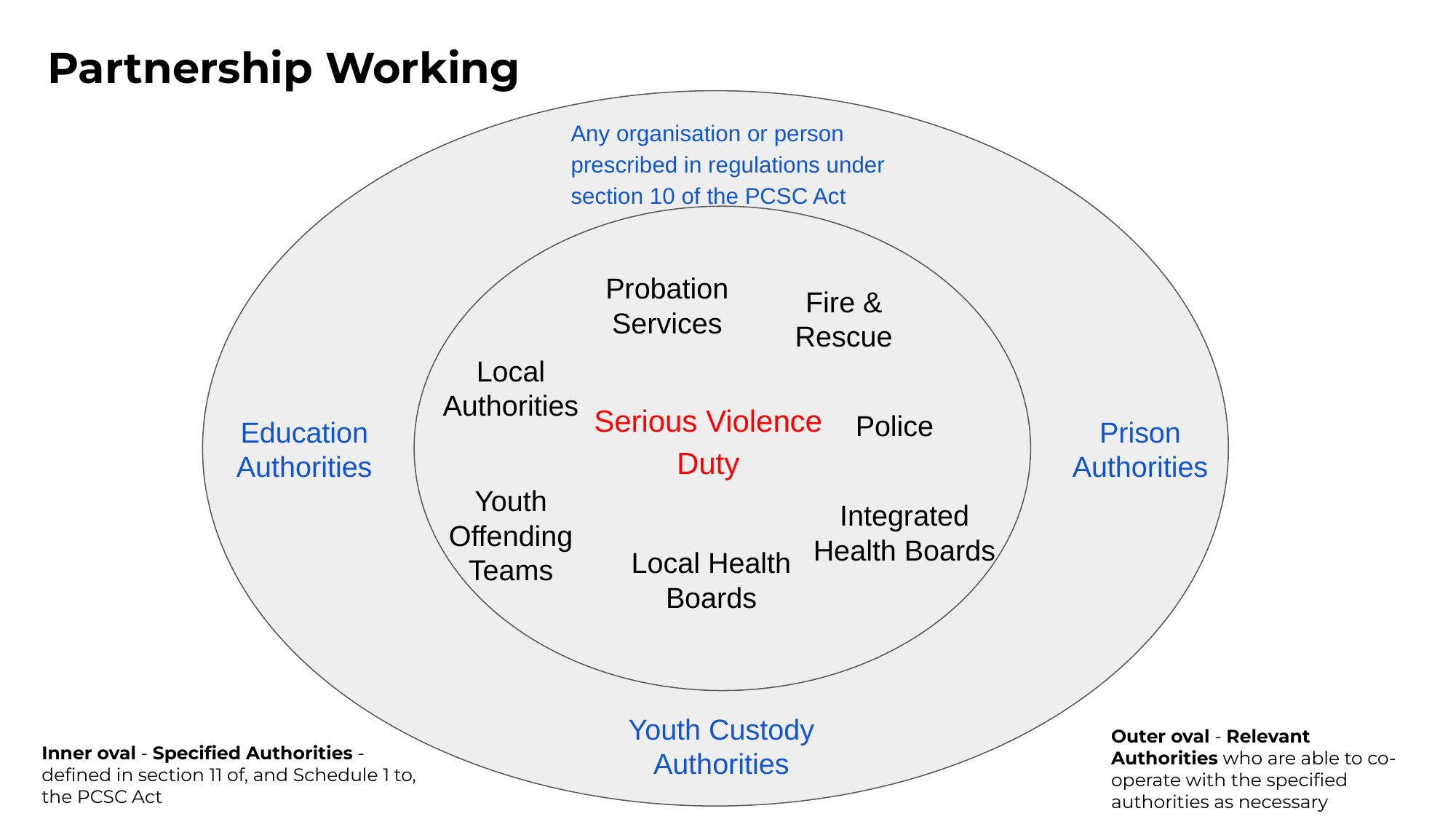

# Partnership Working

Any organisation or person prescribed in regulations under section 10 of the PCSC Act

Probation Services
Fire & Rescue
Local Authorities

Serious Violence Duty
Police
Education Authorities
Prison Authorities
Youth Offending Teams
Integrated Health Boards
Local Health Boards
Youth Custody Authorities
Outer oval - Relevant Authorities who are able to co-operate with the specified authorities as necessary
Inner oval - Specified Authorities - defined in section 11 of, and Schedule 1 to, the PCSC Act